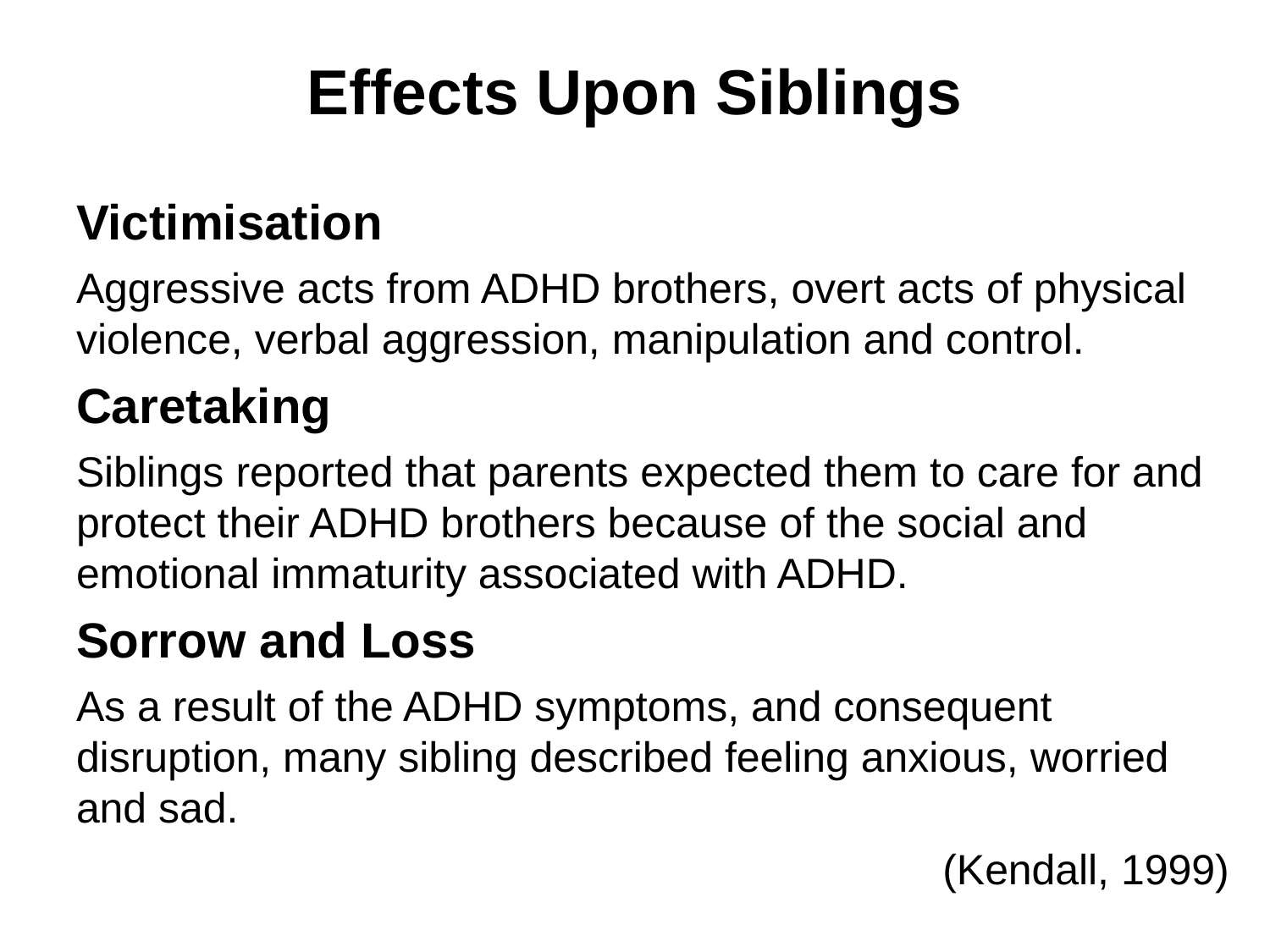

# Effects Upon Siblings
Victimisation
Aggressive acts from ADHD brothers, overt acts of physical violence, verbal aggression, manipulation and control.
Caretaking
Siblings reported that parents expected them to care for and protect their ADHD brothers because of the social and emotional immaturity associated with ADHD.
Sorrow and Loss
As a result of the ADHD symptoms, and consequent disruption, many sibling described feeling anxious, worried and sad.
(Kendall, 1999)